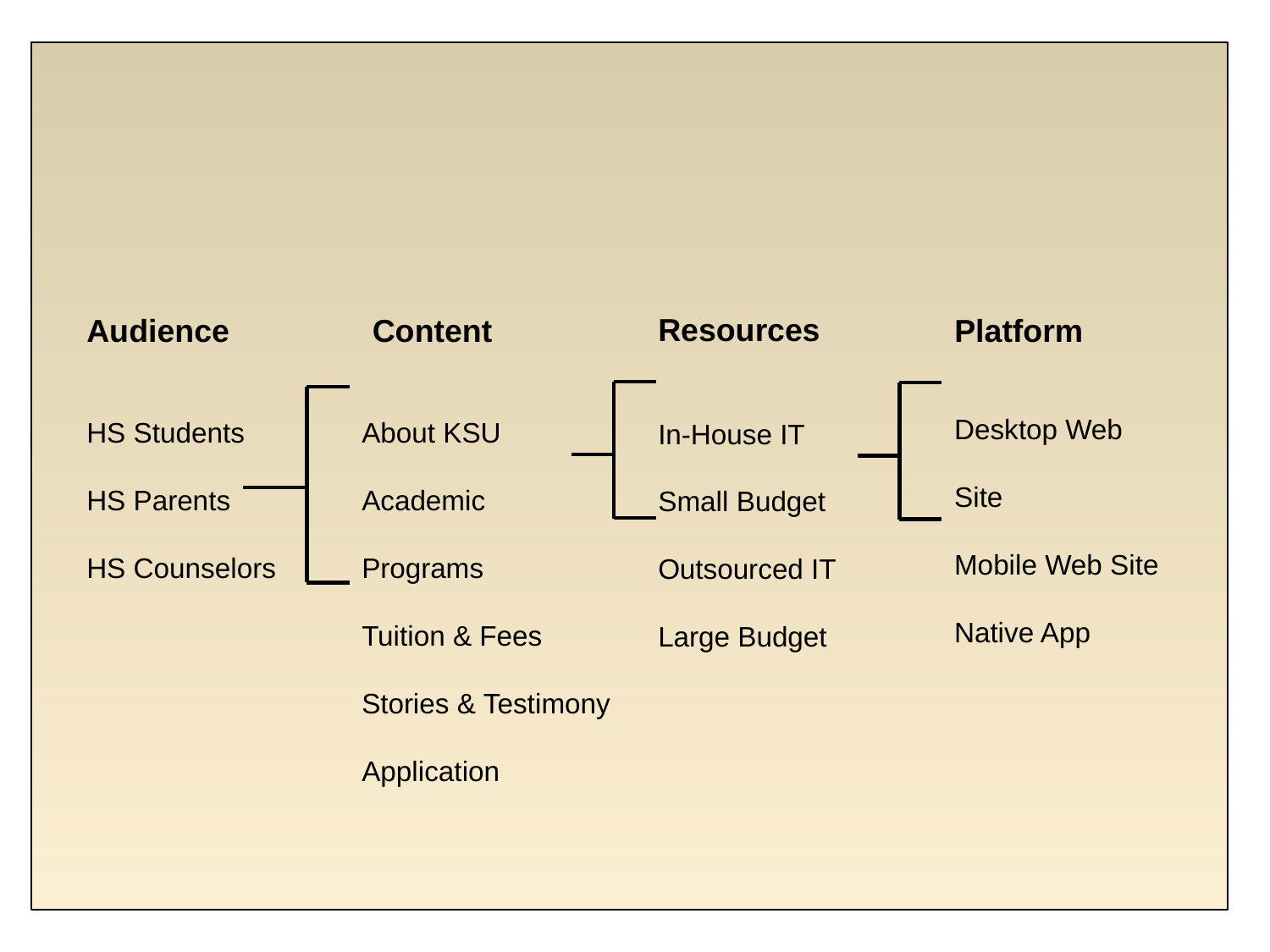

Resources
Audience
Content
Platform
Desktop Web Site
Mobile Web Site
Native App
HS Students
HS Parents
HS Counselors
About KSU
Academic Programs
Tuition & Fees
Stories & Testimony
Application
In-House IT
Small Budget
Outsourced IT
Large Budget